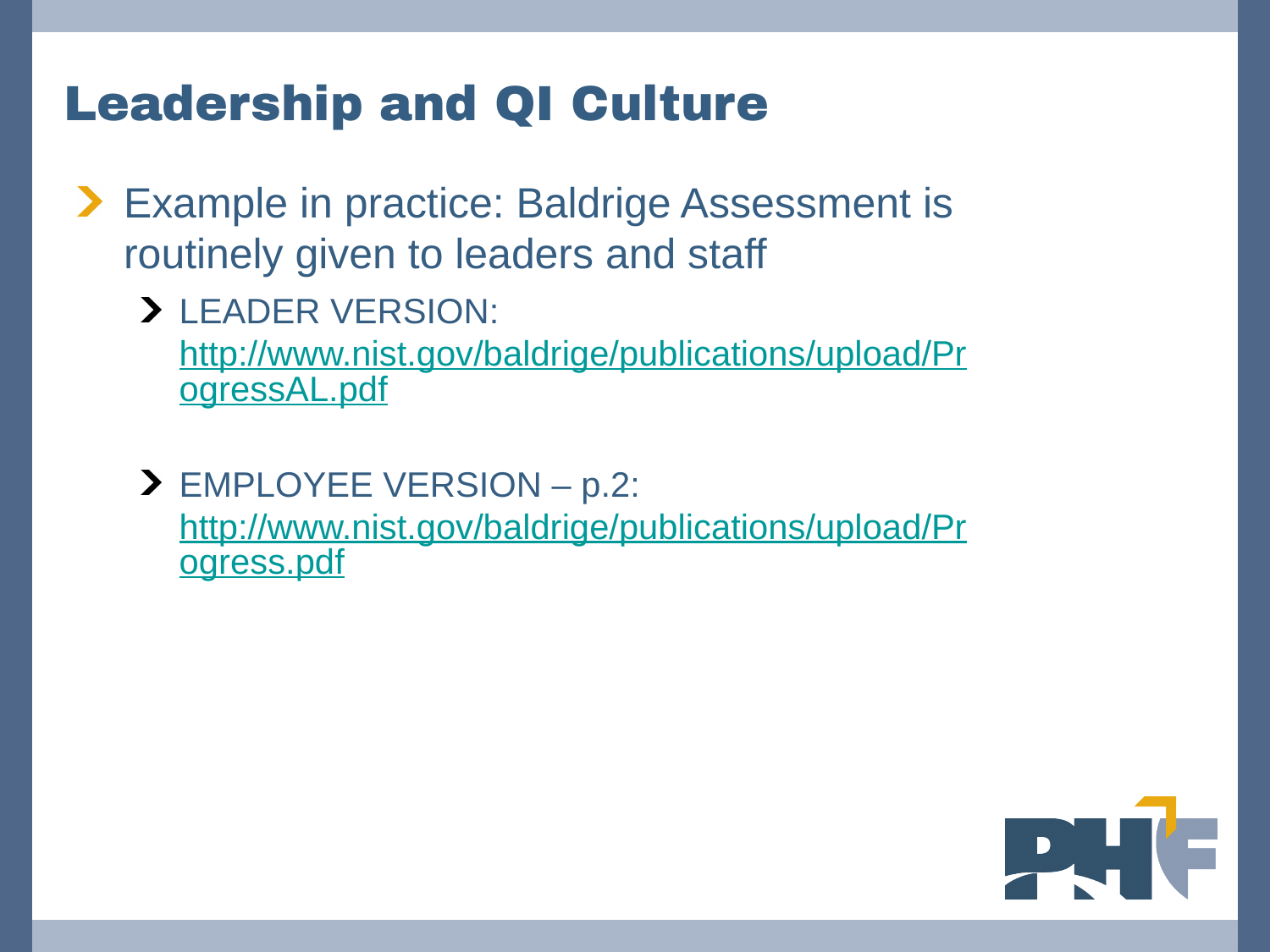

# Leadership and QI Culture
Example in practice: Baldrige Assessment is routinely given to leaders and staff
LEADER VERSION: http://www.nist.gov/baldrige/publications/upload/ProgressAL.pdf
EMPLOYEE VERSION – p.2:   http://www.nist.gov/baldrige/publications/upload/Progress.pdf